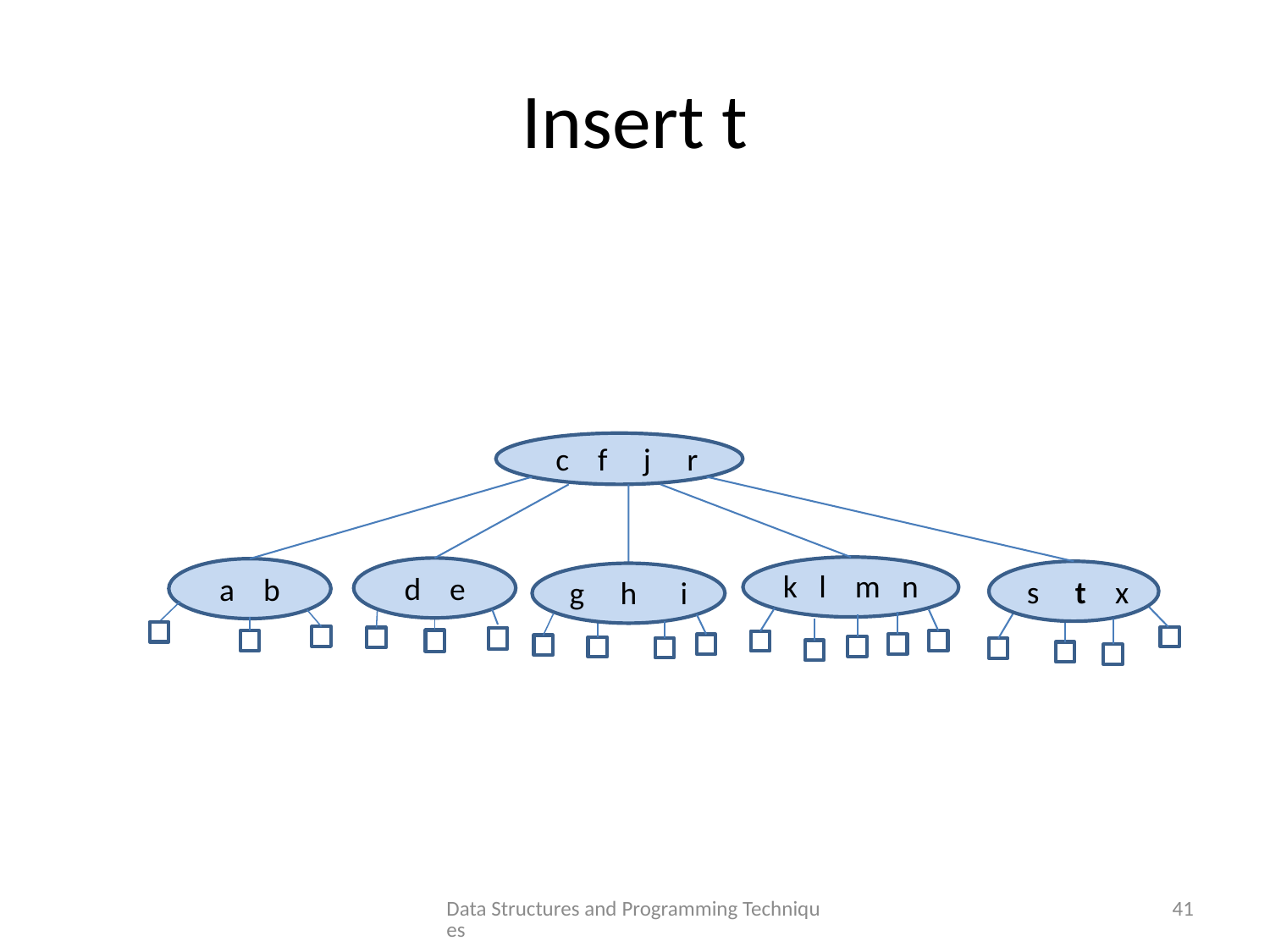

# Insert t

c    f     j     r

k   l    m   n

d    e
a    b

s     t    x
g     h      i

Data Structures and Programming Techniques
41